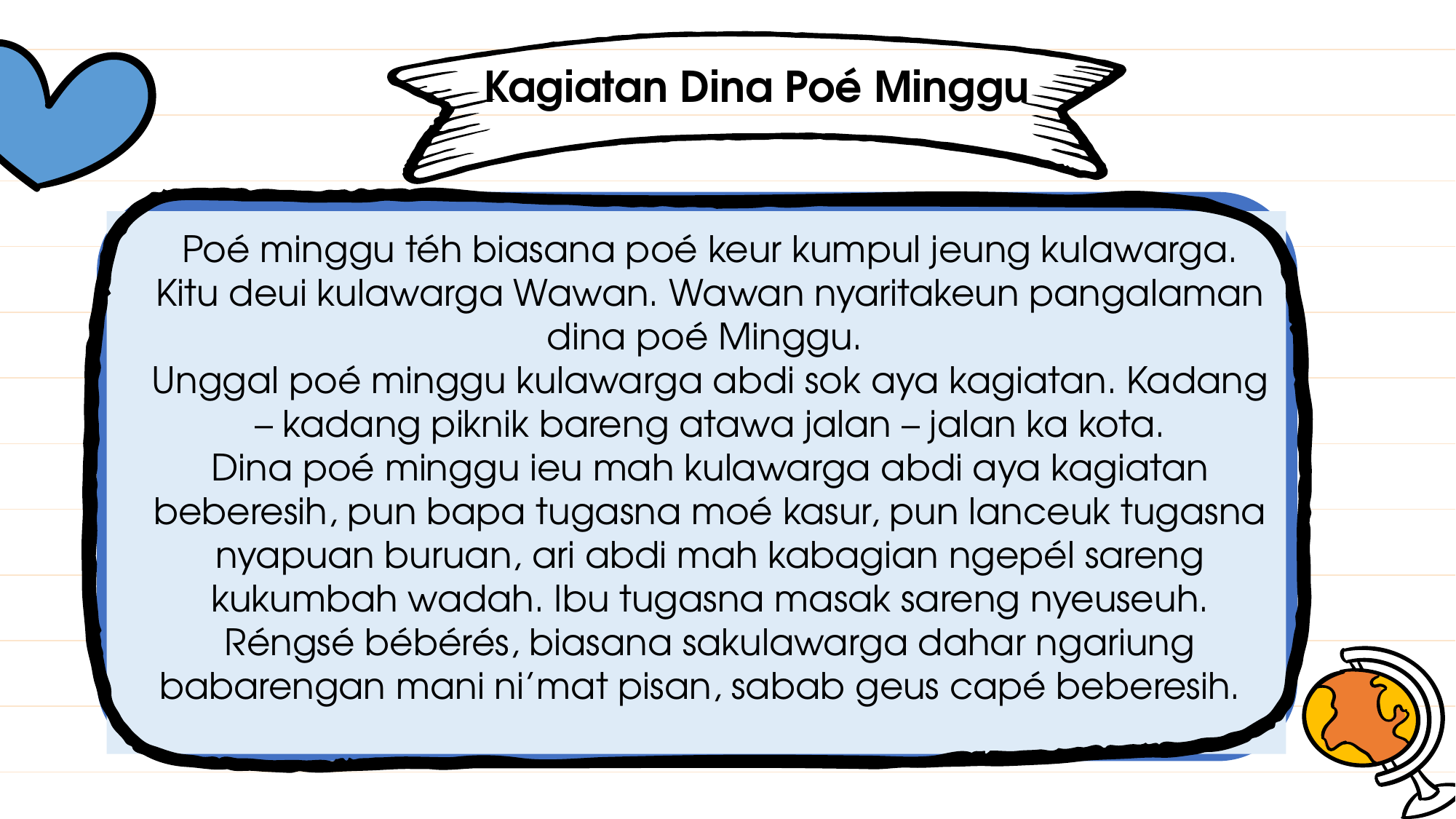

# Kagiatan Dina Poé Minggu

	Poé minggu téh biasana poé keur kumpul jeung kulawarga. Kitu deui kulawarga Wawan. Wawan nyaritakeun pangalaman dina poé Minggu.
	Unggal poé minggu kulawarga abdi sok aya kagiatan. Kadang – kadang piknik bareng atawa jalan – jalan ka kota.
	Dina poé minggu ieu mah kulawarga abdi aya kagiatan beberesih, pun bapa tugasna moé kasur, pun lanceuk tugasna nyapuan buruan, ari abdi mah kabagian ngepél sareng kukumbah wadah. Ibu tugasna masak sareng nyeuseuh.
	Réngsé bébérés, biasana sakulawarga dahar ngariung babarengan mani ni’mat pisan, sabab geus capé beberesih.